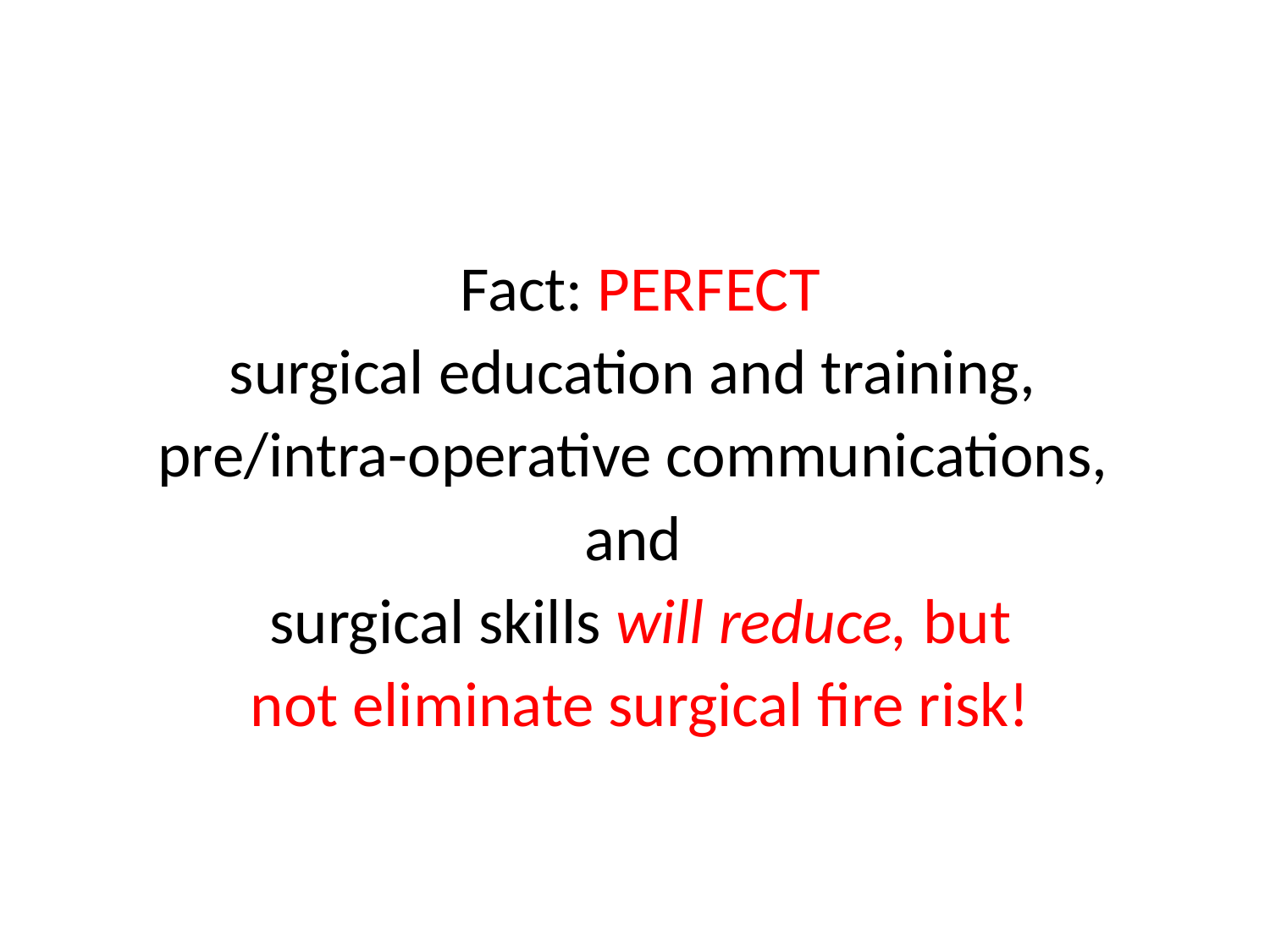

Fact: PERFECT
surgical education and training,
pre/intra-operative communications,
and
surgical skills will reduce, but
not eliminate surgical fire risk!